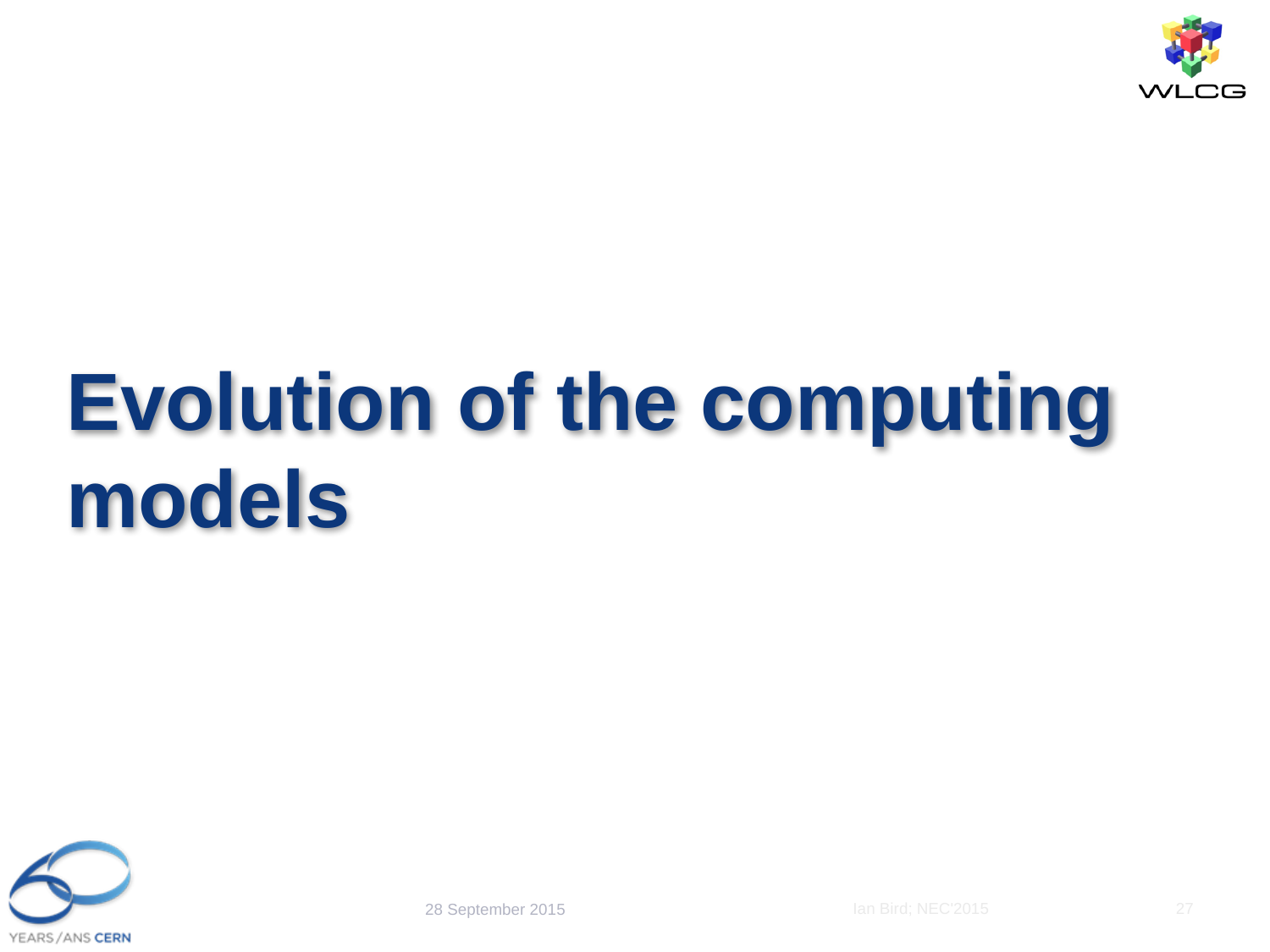

# Evolution of the computing models
Ian Bird; NEC'2015
27
28 September 2015